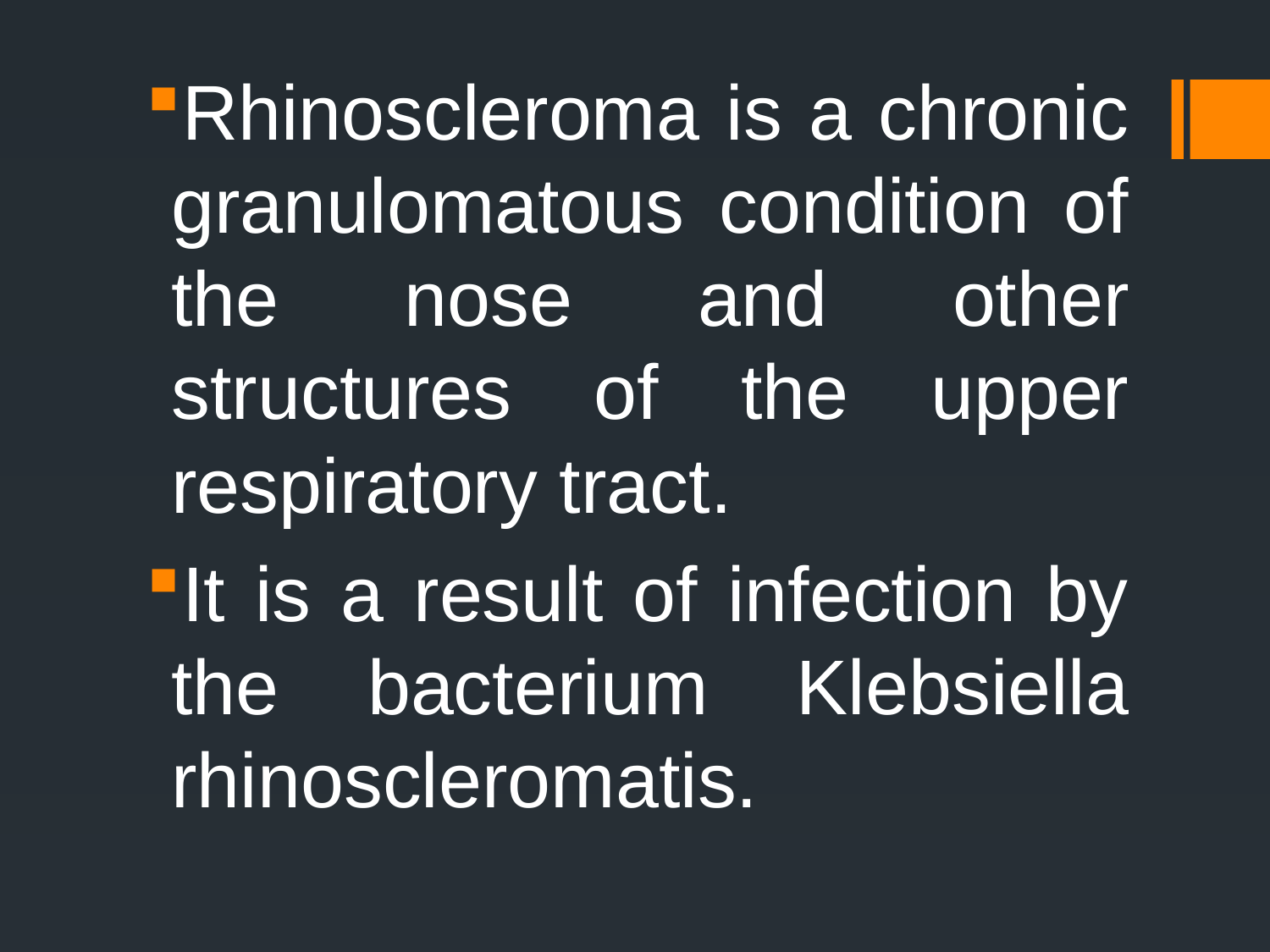

Rhinoscleroma is a chronic granulomatous condition of the nose and other structures of the upper respiratory tract.
It is a result of infection by the bacterium Klebsiella rhinoscleromatis.